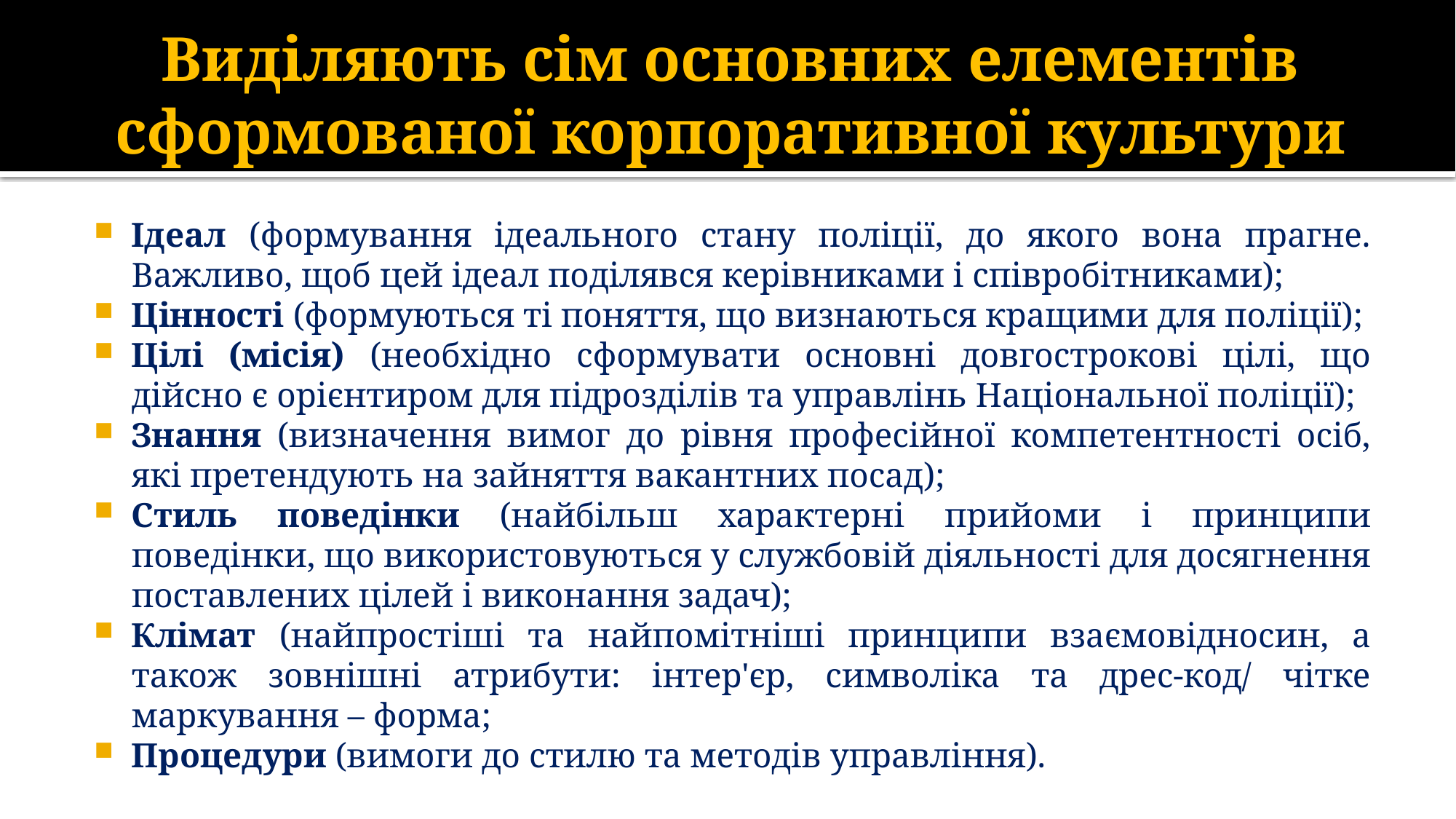

# Виділяють сім основних елементів сформованої корпоративної культури
Ідеал (формування ідеального стану поліції, до якого вона прагне. Важливо, щоб цей ідеал поділявся керівниками і співробітниками);
Цінності (формуються ті поняття, що визнаються кращими для поліції);
Цілі (місія) (необхідно сформувати основні довгострокові цілі, що дійсно є орієнтиром для підрозділів та управлінь Національної поліції);
Знання (визначення вимог до рівня професійної компетентності осіб, які претендують на зайняття вакантних посад);
Стиль поведінки (найбільш характерні прийоми і принципи поведінки, що використовуються у службовій діяльності для досягнення поставлених цілей і виконання задач);
Клімат (найпростіші та найпомітніші принципи взаємовідносин, а також зовнішні атрибути: інтер'єр, символіка та дрес-код/ чітке маркування – форма;
Процедури (вимоги до стилю та методів управління).